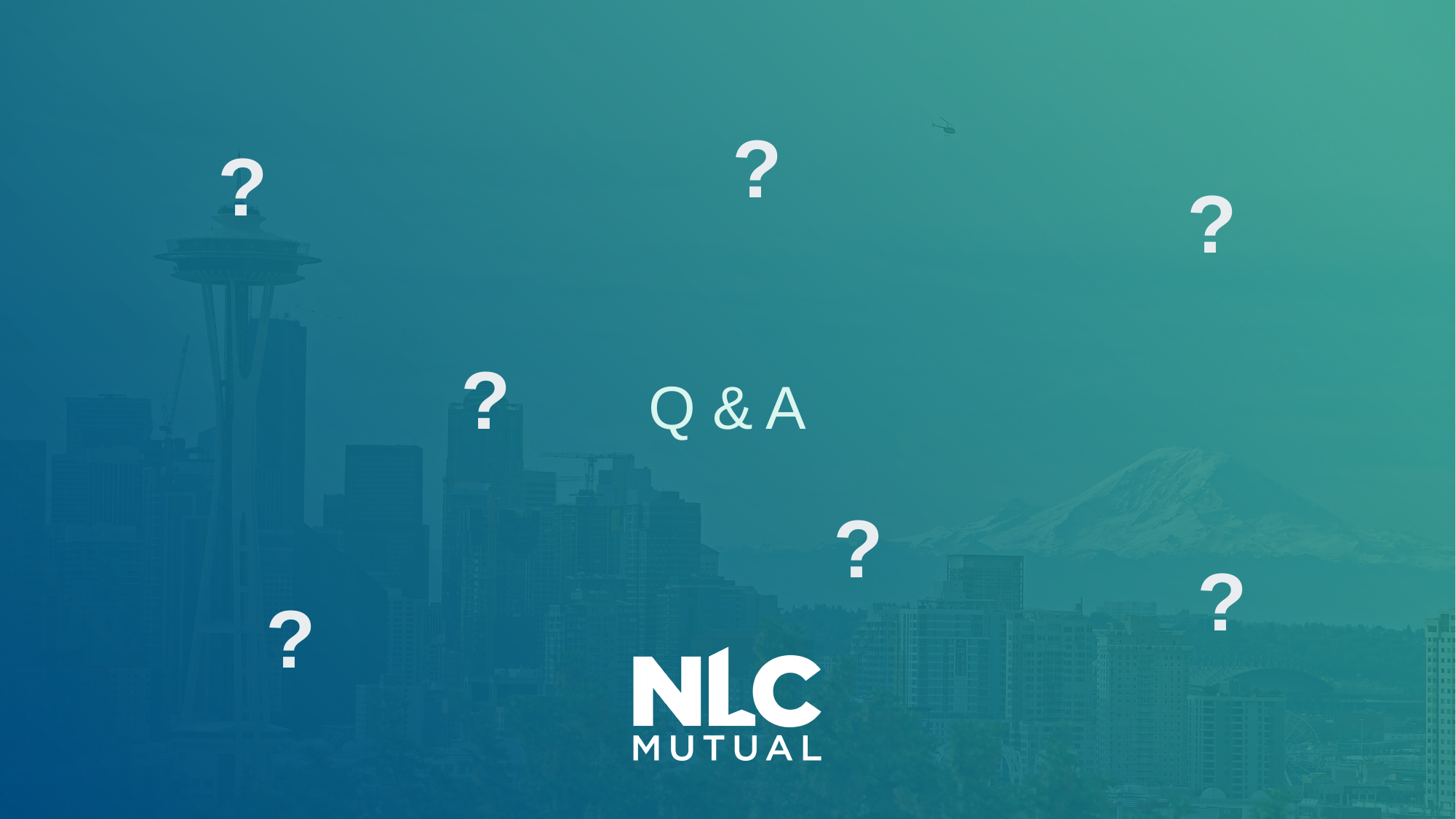

?
?
?
# Q & A
?
?
?
?